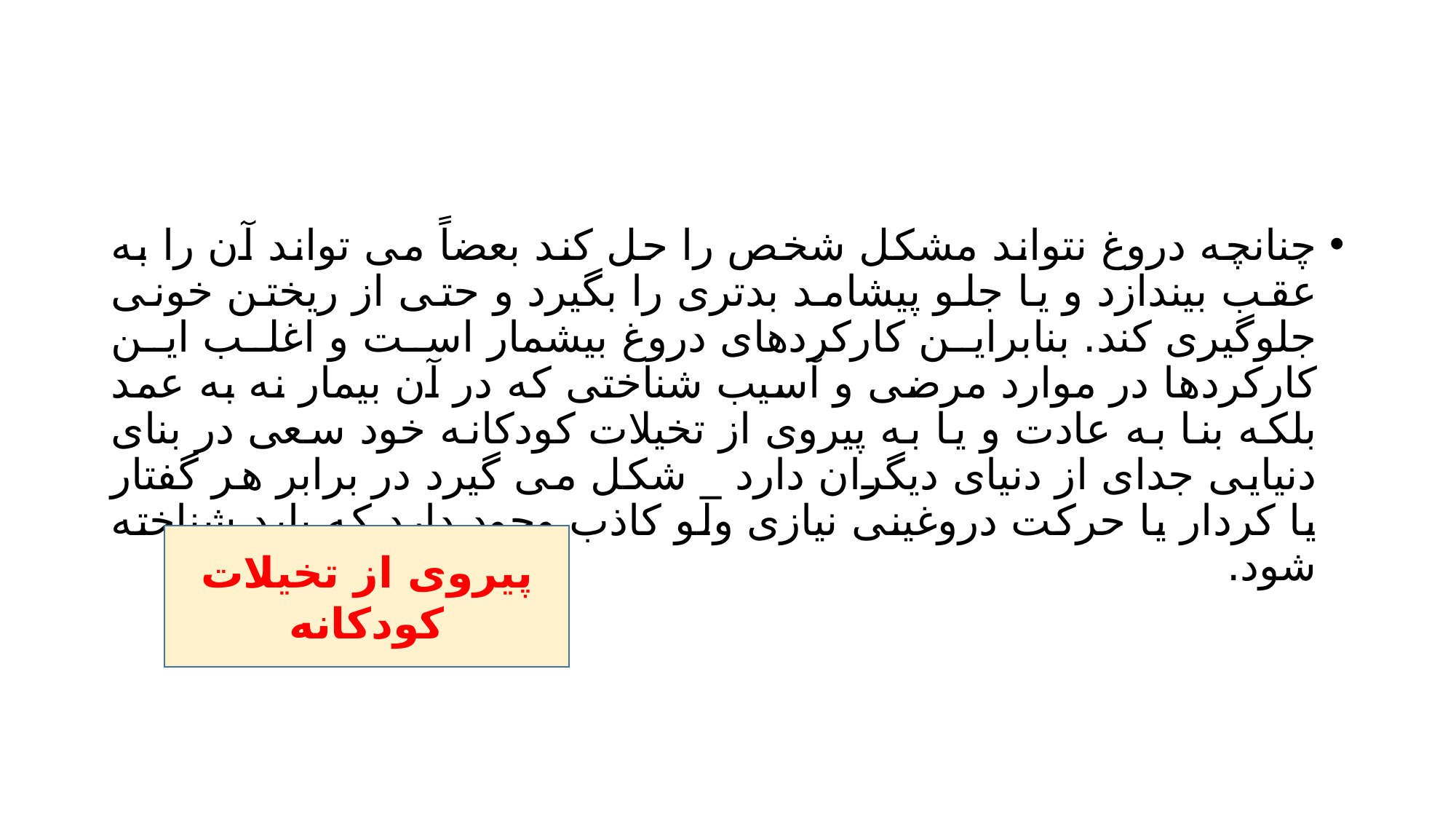

#
چنانچه دروغ نتواند مشکل شخص را حل کند بعضاً می تواند آن را به عقب بیندازد و یا جلو پیشامد بدتری را بگیرد و حتی از ریختن خونی جلوگیری کند. بنابراین کارکردهای دروغ بیشمار است و اغلب این کارکردها در موارد مرضی و آسیب شناختی که در آن بیمار نه به عمد بلکه بنا به عادت و یا به پیروی از تخیلات کودکانه خود سعی در بنای دنیایی جدای از دنیای دیگران دارد _ شکل می گیرد در برابر هر گفتار یا کردار یا حرکت دروغینی نیازی ولو كاذب وجود دارد که باید شناخته شود.
پیروی از تخیلات کودکانه